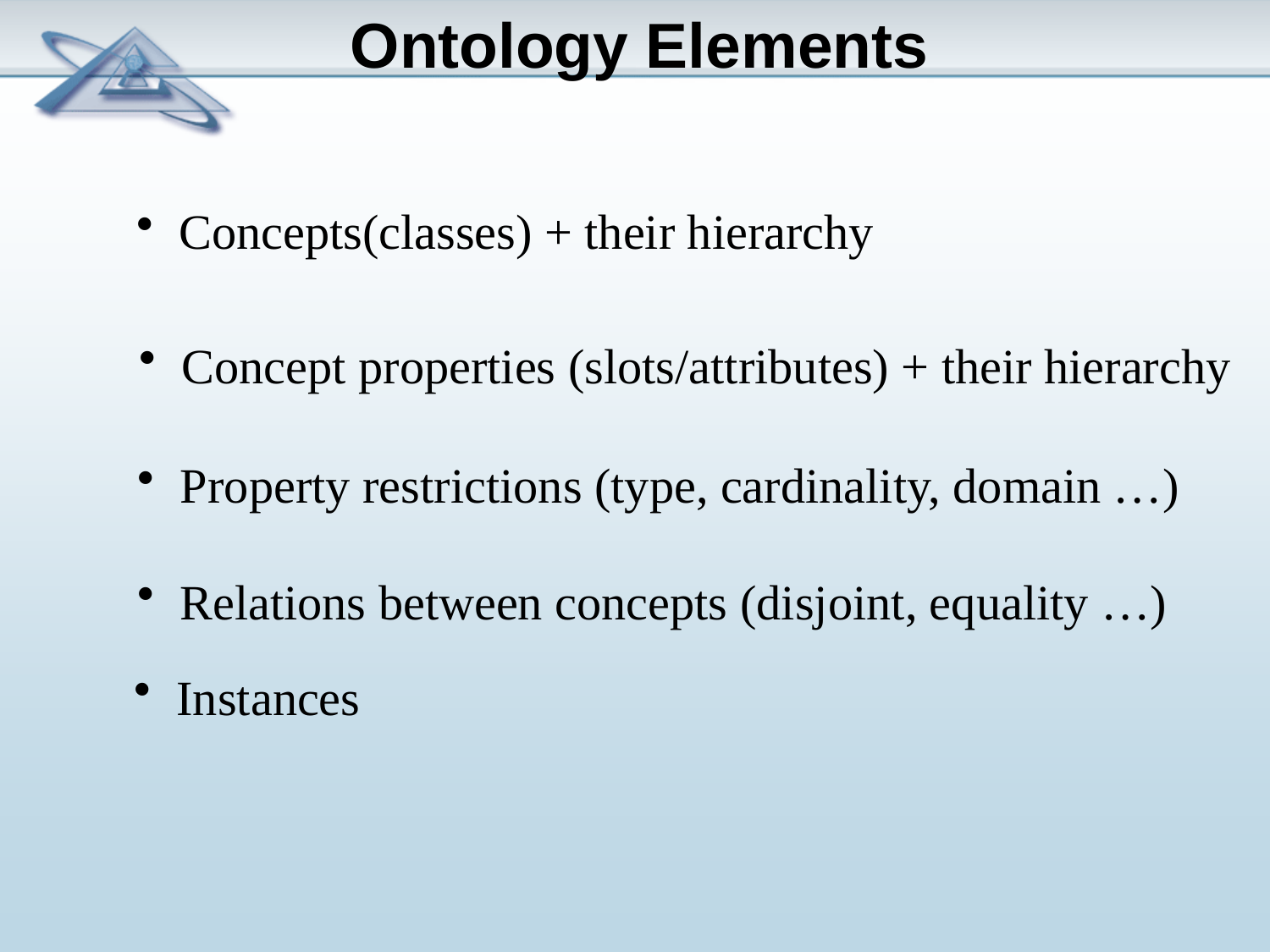

Ontology Elements
 Concepts(classes) + their hierarchy
 Concept properties (slots/attributes) + their hierarchy
 Property restrictions (type, cardinality, domain …)
 Relations between concepts (disjoint, equality …)
 Instances